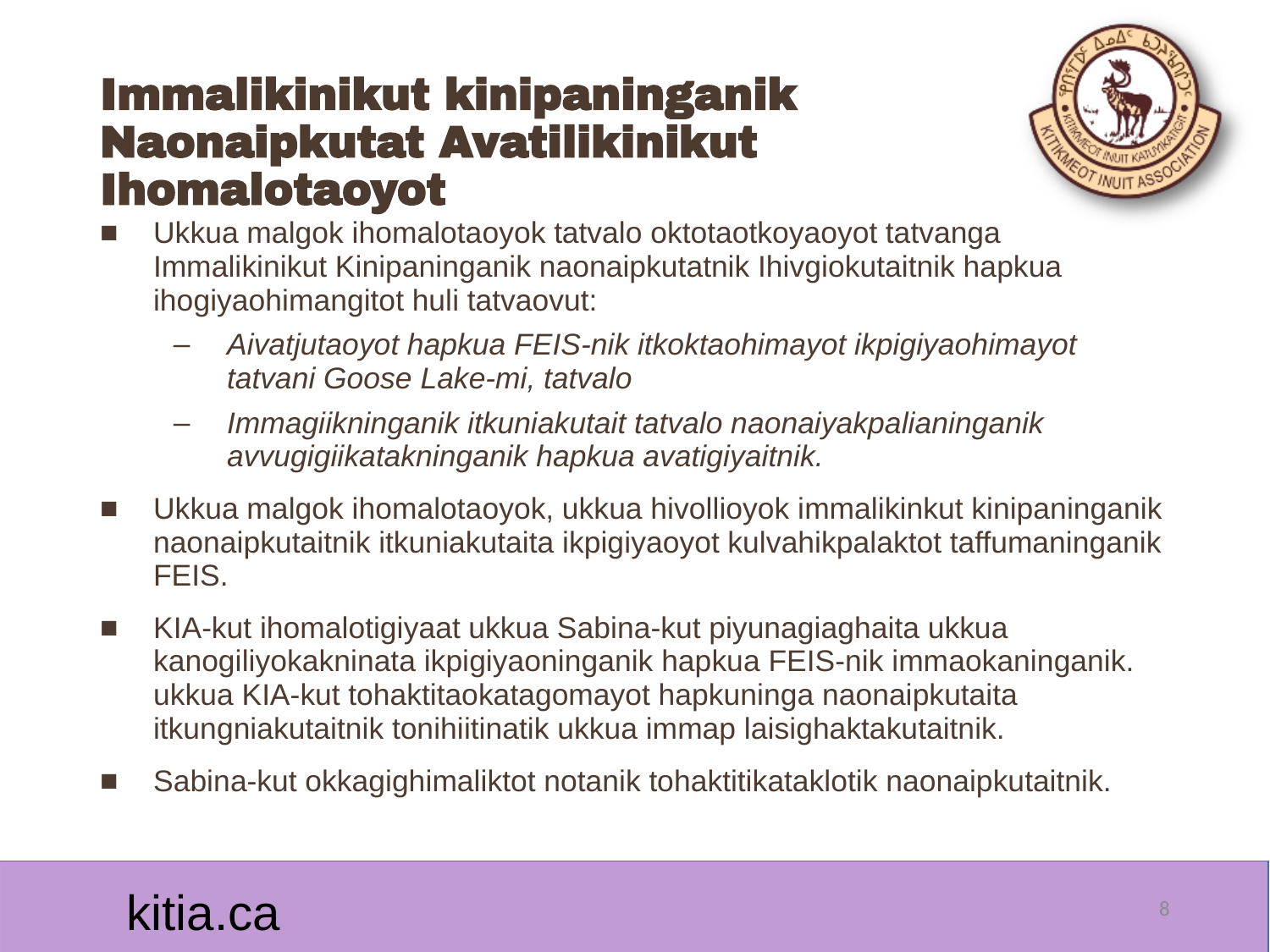

# Immalikinikut kinipaninganik Naonaipkutat Avatilikinikut Ihomalotaoyot
Ukkua malgok ihomalotaoyok tatvalo oktotaotkoyaoyot tatvanga Immalikinikut Kinipaninganik naonaipkutatnik Ihivgiokutaitnik hapkua ihogiyaohimangitot huli tatvaovut:
Aivatjutaoyot hapkua FEIS-nik itkoktaohimayot ikpigiyaohimayot tatvani Goose Lake-mi, tatvalo
Immagiikninganik itkuniakutait tatvalo naonaiyakpalianinganik avvugigiikatakninganik hapkua avatigiyaitnik.
Ukkua malgok ihomalotaoyok, ukkua hivollioyok immalikinkut kinipaninganik naonaipkutaitnik itkuniakutaita ikpigiyaoyot kulvahikpalaktot taffumaninganik FEIS.
KIA-kut ihomalotigiyaat ukkua Sabina-kut piyunagiaghaita ukkua kanogiliyokakninata ikpigiyaoninganik hapkua FEIS-nik immaokaninganik. ukkua KIA-kut tohaktitaokatagomayot hapkuninga naonaipkutaita itkungniakutaitnik tonihiitinatik ukkua immap laisighaktakutaitnik.
Sabina-kut okkagighimaliktot notanik tohaktitikataklotik naonaipkutaitnik.

8